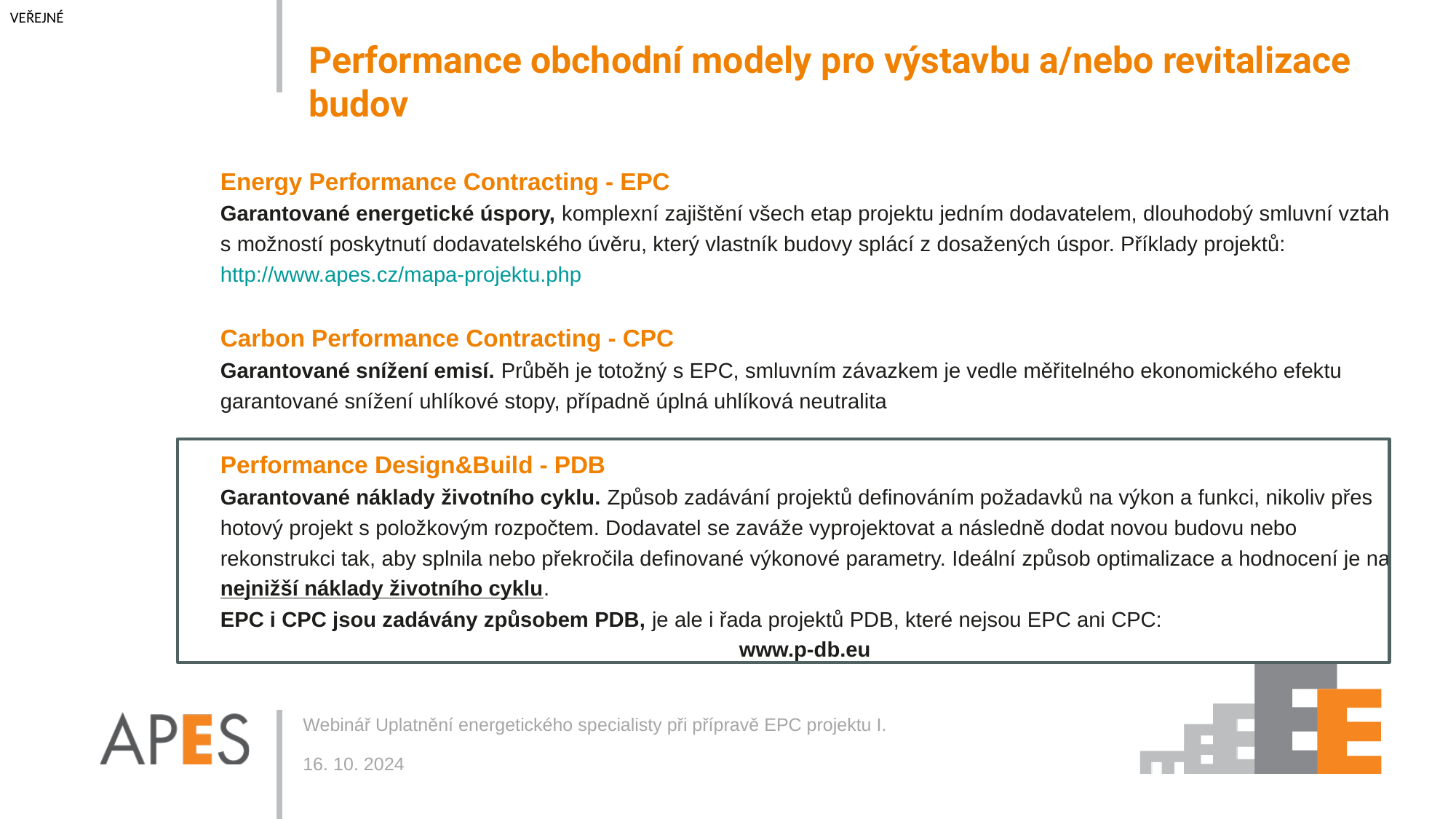

Performance obchodní modely pro výstavbu a/nebo revitalizace budov
Energy Performance Contracting - EPC
Garantované energetické úspory, komplexní zajištění všech etap projektu jedním dodavatelem, dlouhodobý smluvní vztah s možností poskytnutí dodavatelského úvěru, který vlastník budovy splácí z dosažených úspor. Příklady projektů: http://www.apes.cz/mapa-projektu.php

Carbon Performance Contracting - CPC
Garantované snížení emisí. Průběh je totožný s EPC, smluvním závazkem je vedle měřitelného ekonomického efektu garantované snížení uhlíkové stopy, případně úplná uhlíková neutralita

Performance Design&Build - PDB
Garantované náklady životního cyklu. Způsob zadávání projektů definováním požadavků na výkon a funkci, nikoliv přes hotový projekt s položkovým rozpočtem. Dodavatel se zaváže vyprojektovat a následně dodat novou budovu nebo rekonstrukci tak, aby splnila nebo překročila definované výkonové parametry. Ideální způsob optimalizace a hodnocení je na nejnižší náklady životního cyklu.
EPC i CPC jsou zadávány způsobem PDB, je ale i řada projektů PDB, které nejsou EPC ani CPC:
www.p-db.eu